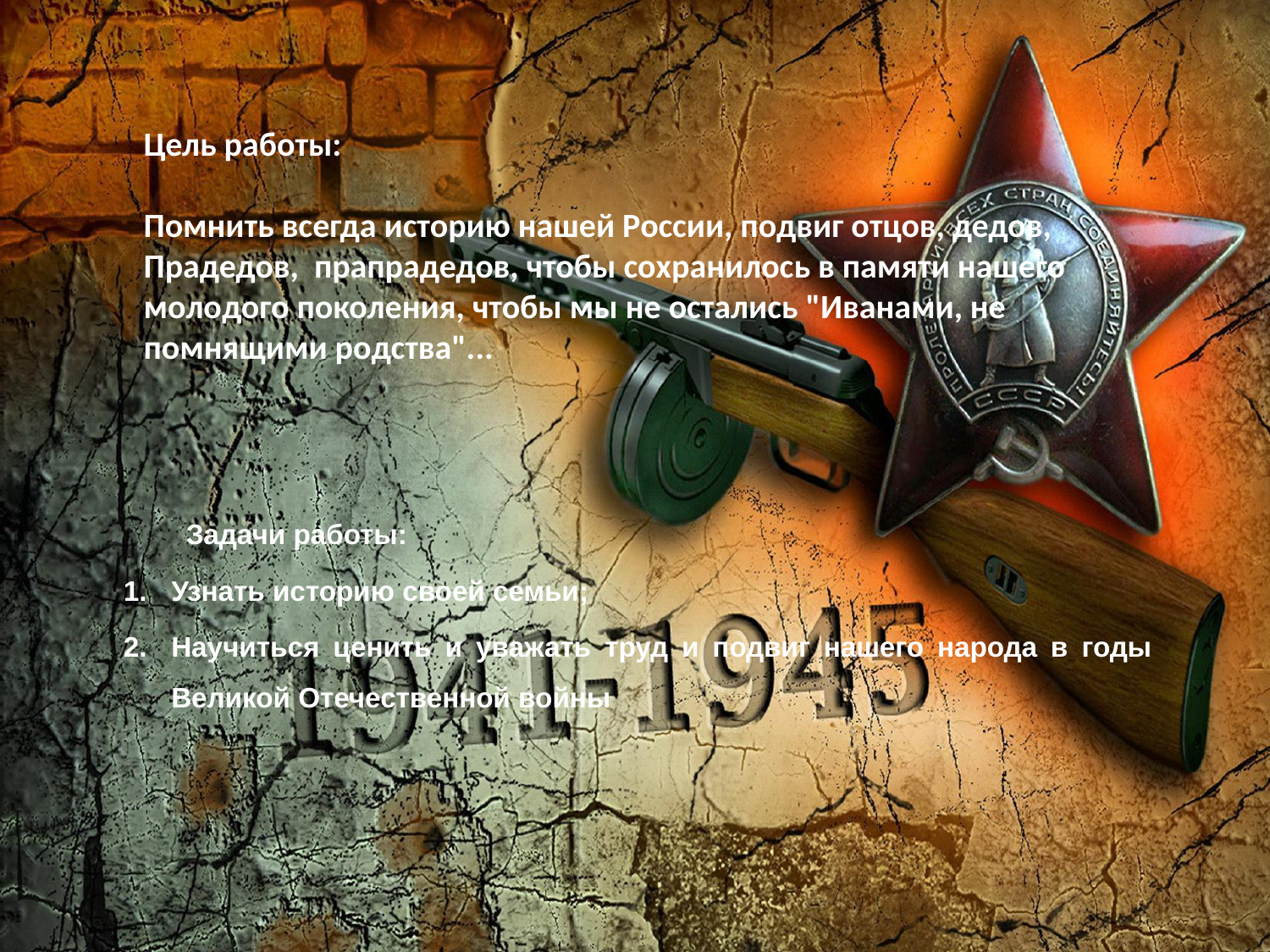

# Цель работы: ​ Помнить всегда историю нашей России, подвиг отцов, дедов, Прадедов,  прапрадедов, чтобы сохранилось в памяти нашего молодого поколения, чтобы мы не остались "Иванами, не помнящими родства"...​
Задачи работы:
Узнать историю своей семьи;
Научиться ценить и уважать труд и подвиг нашего народа в годы Великой Отечественной войны